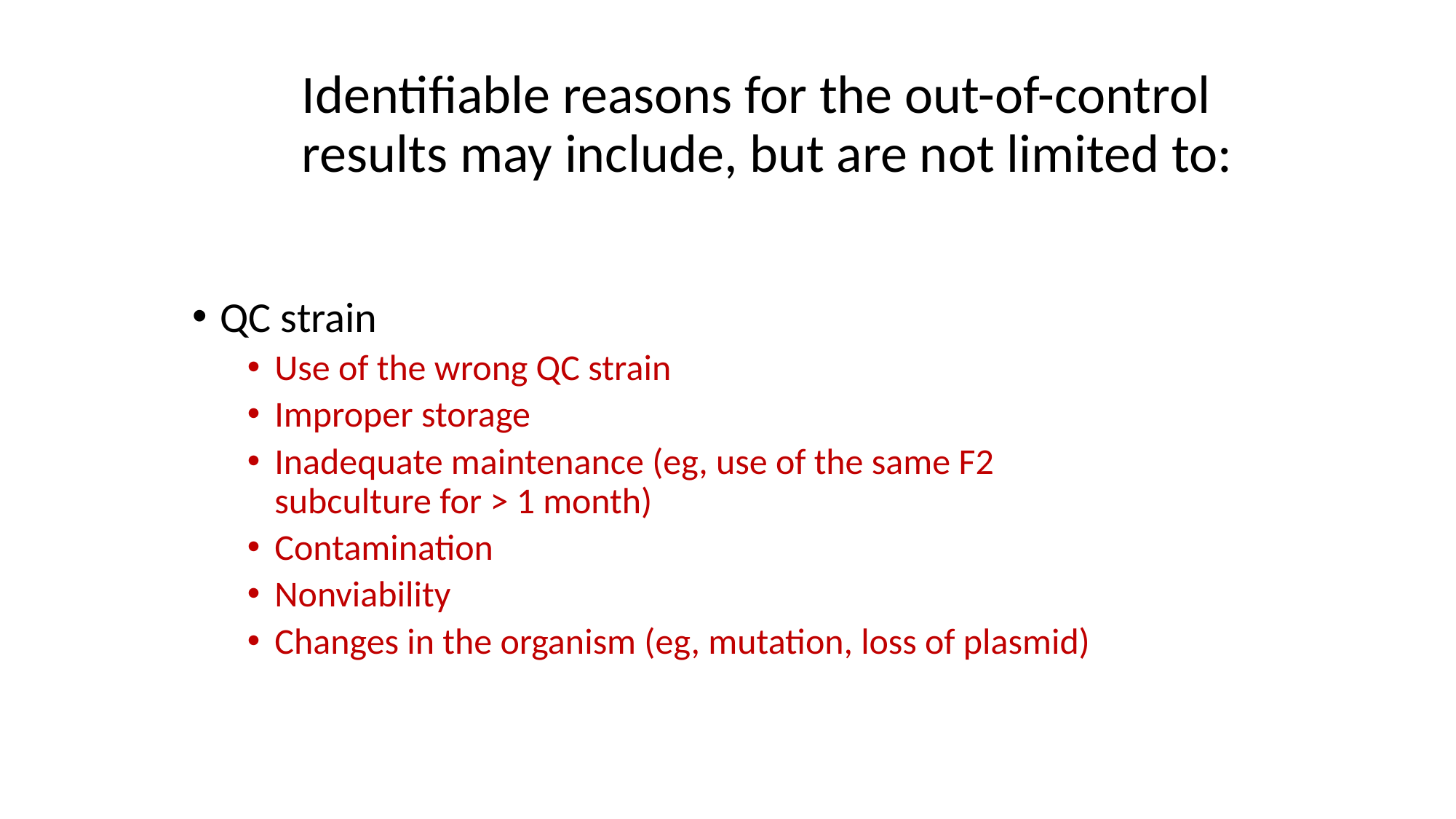

Identifiable reasons for the out-of-control results may include, but are not limited to:

QC strain
Use of the wrong QC strain
Improper storage
Inadequate maintenance (eg, use of the same F2 subculture for > 1 month)
Contamination
Nonviability
Changes in the organism (eg, mutation, loss of plasmid)